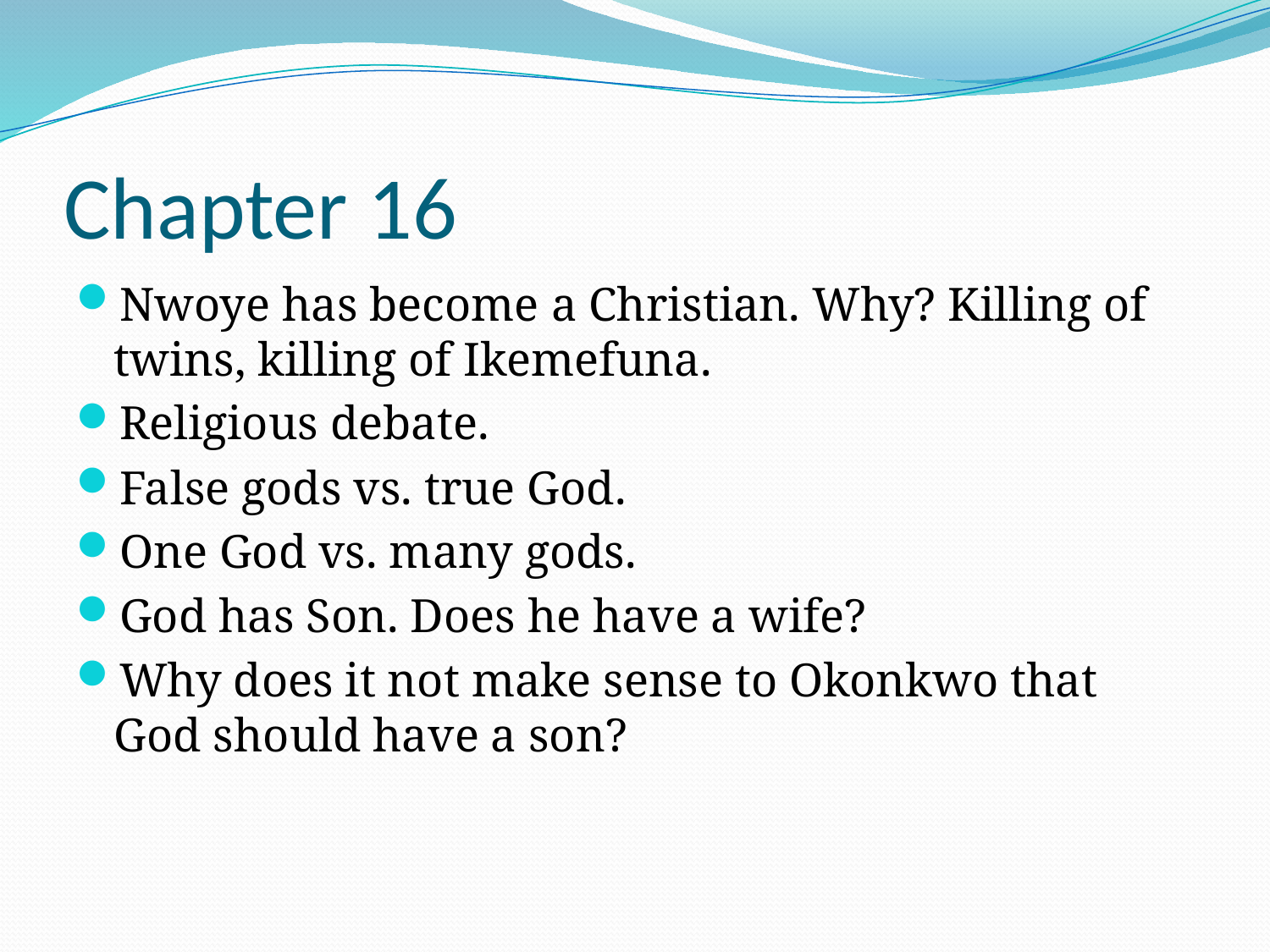

# Chapter 16
Nwoye has become a Christian. Why? Killing of twins, killing of Ikemefuna.
Religious debate.
False gods vs. true God.
One God vs. many gods.
God has Son. Does he have a wife?
Why does it not make sense to Okonkwo that God should have a son?